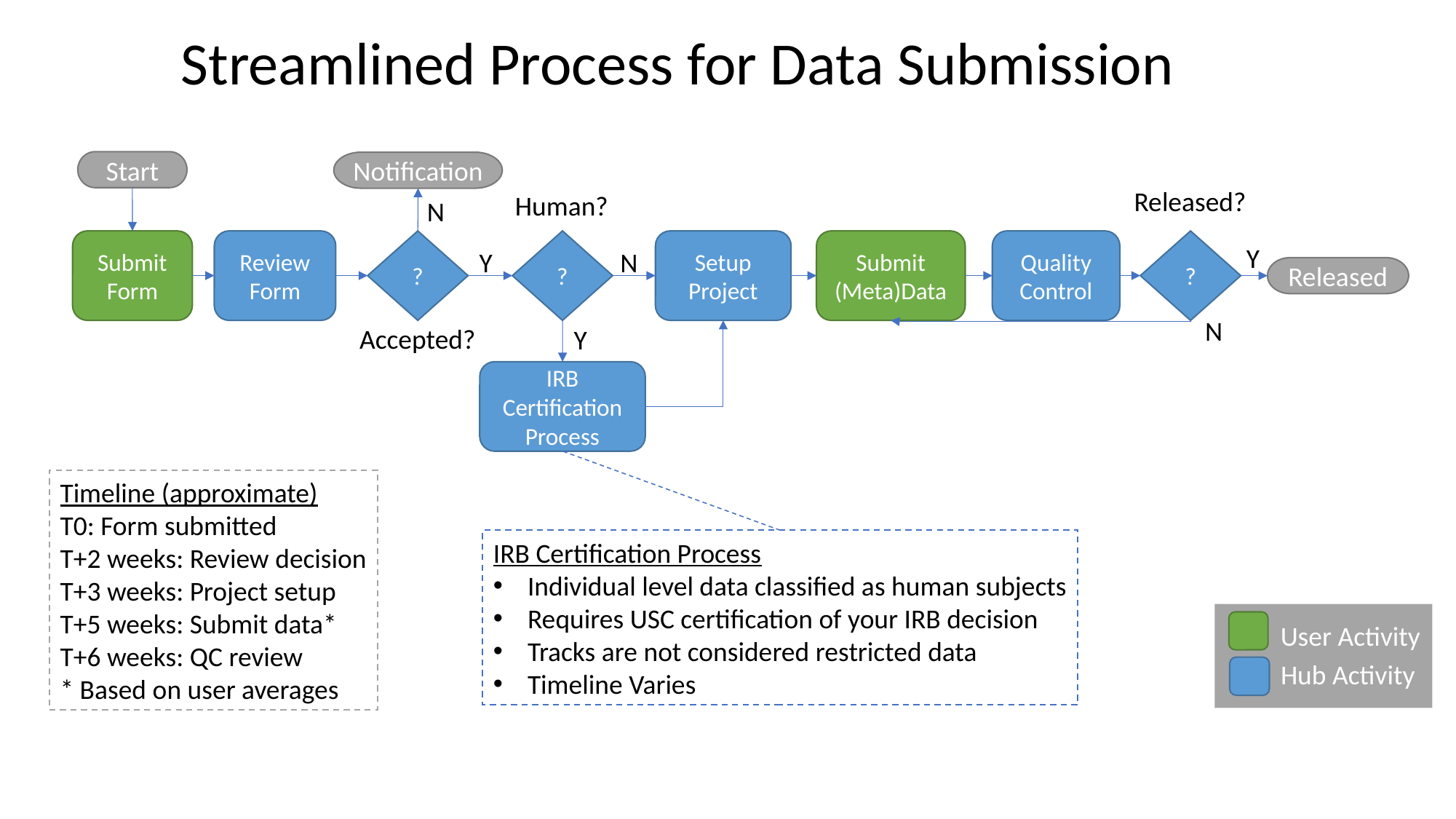

Streamlined Process for Data Submission
Start
Notification
Released?
Human?
N
Submit Form
Review Form
?
?
Setup Project
Submit (Meta)Data
Quality Control
?
Y
Y
N
Released
N
Accepted?
Y
IRB Certification
Process
Timeline (approximate)
T0: Form submitted
T+2 weeks: Review decision
T+3 weeks: Project setup
T+5 weeks: Submit data*
T+6 weeks: QC review
* Based on user averages
IRB Certification Process
Individual level data classified as human subjects
Requires USC certification of your IRB decision
Tracks are not considered restricted data
Timeline Varies

User Activity
Hub Activity